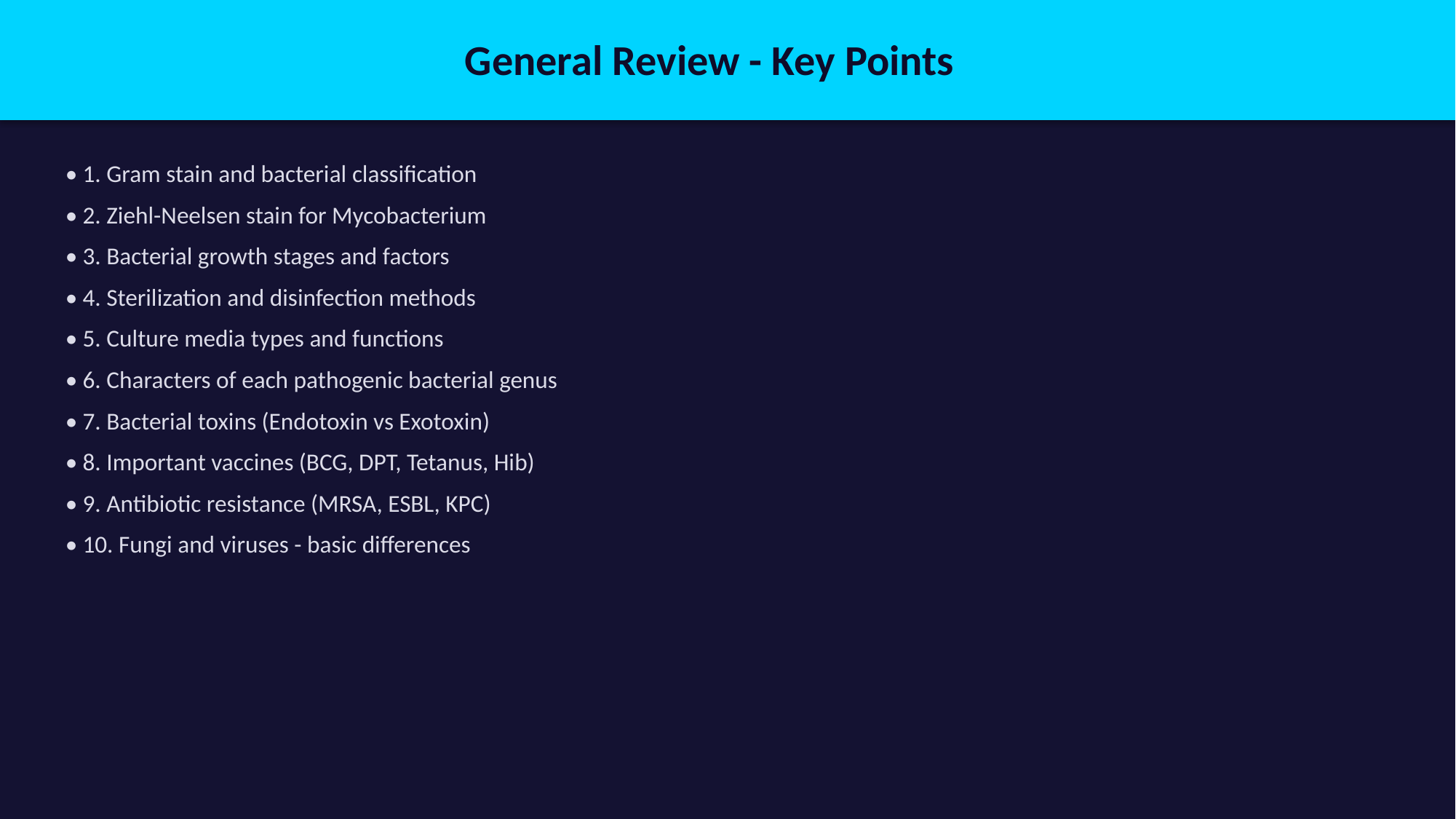

General Review - Key Points
• 1. Gram stain and bacterial classification
• 2. Ziehl-Neelsen stain for Mycobacterium
• 3. Bacterial growth stages and factors
• 4. Sterilization and disinfection methods
• 5. Culture media types and functions
• 6. Characters of each pathogenic bacterial genus
• 7. Bacterial toxins (Endotoxin vs Exotoxin)
• 8. Important vaccines (BCG, DPT, Tetanus, Hib)
• 9. Antibiotic resistance (MRSA, ESBL, KPC)
• 10. Fungi and viruses - basic differences